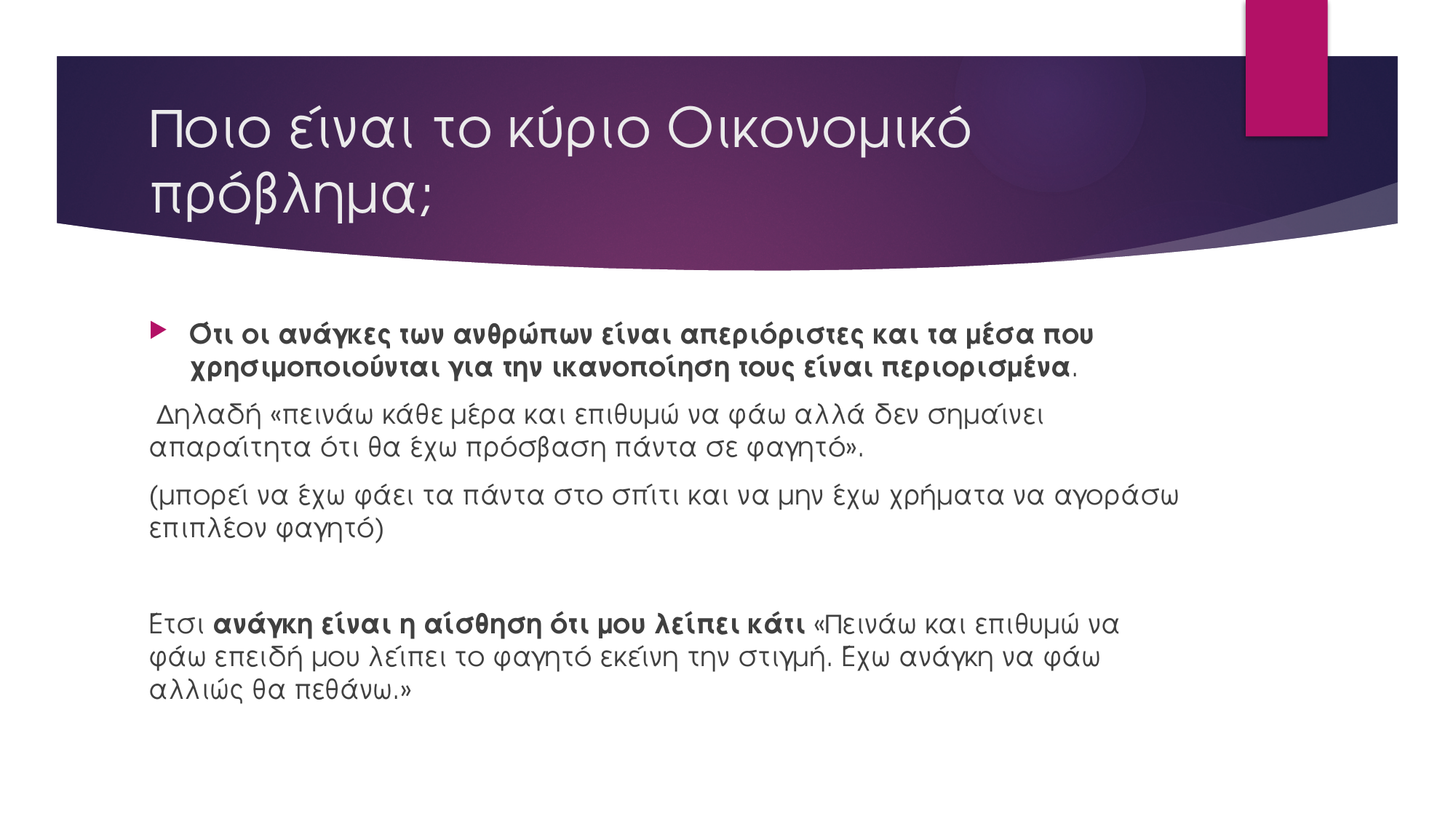

# Ποιο είναι το κύριο Οικονομικό πρόβλημα;
Ότι οι ανάγκες των ανθρώπων είναι απεριόριστες και τα μέσα που χρησιμοποιούνται για την ικανοποίηση τους είναι περιορισμένα.
 Δηλαδή «πεινάω κάθε μέρα και επιθυμώ να φάω αλλά δεν σημαίνει απαραίτητα ότι θα έχω πρόσβαση πάντα σε φαγητό».
(μπορεί να έχω φάει τα πάντα στο σπίτι και να μην έχω χρήματα να αγοράσω επιπλέον φαγητό)

Έτσι ανάγκη είναι η αίσθηση ότι μου λείπει κάτι «Πεινάω και επιθυμώ να φάω επειδή μου λείπει το φαγητό εκείνη την στιγμή. Έχω ανάγκη να φάω αλλιώς θα πεθάνω.»